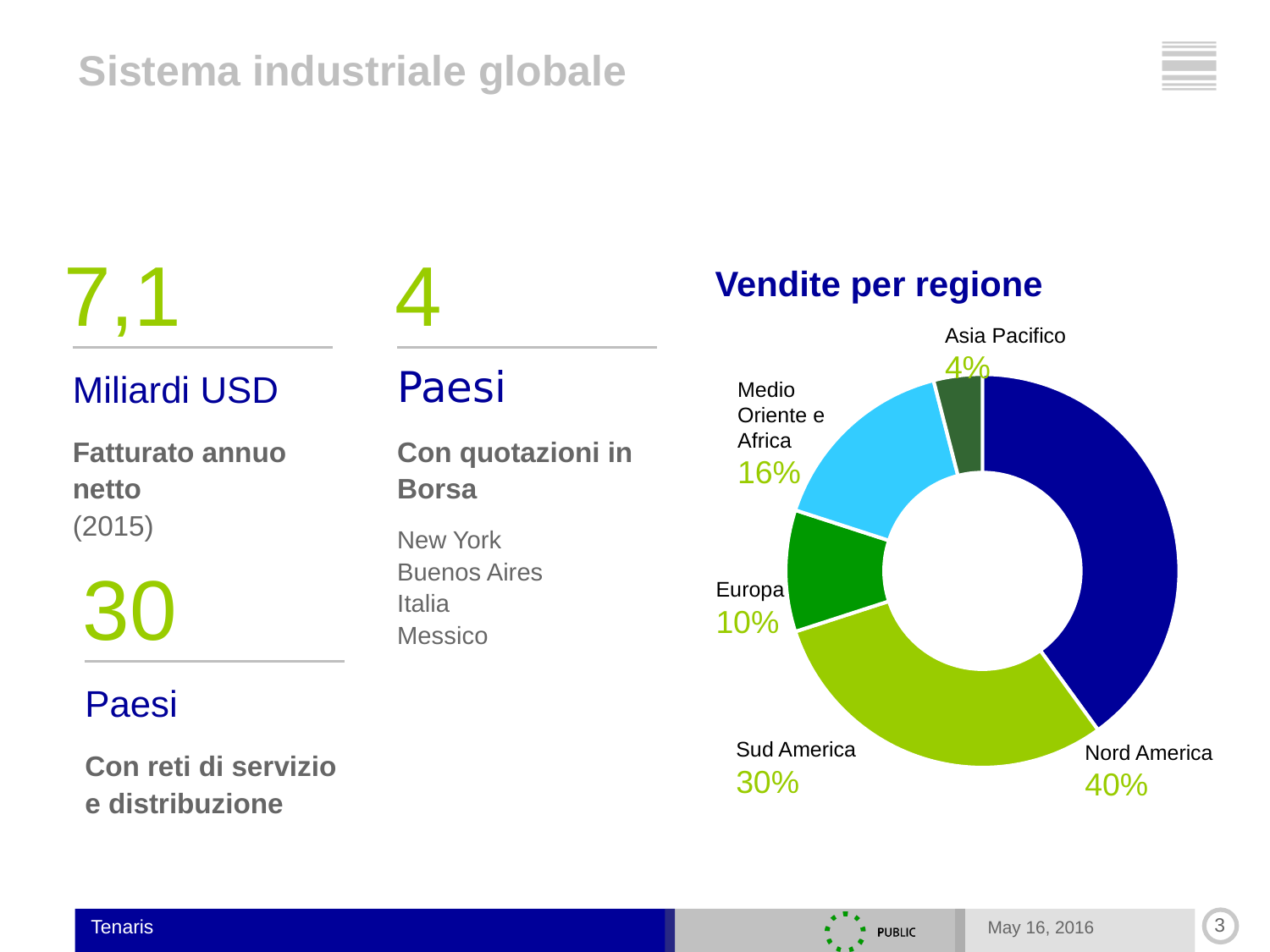

# Sistema industriale globale
7,1
Miliardi USD
Fatturato annuo netto
(2015)
4
Paesi
Con quotazioni in Borsa
New York
Buenos Aires
Italia
Messico
Vendite per regione
Asia Pacifico
4%

### Chart

| Category | Sales |
|---|---|
| North America | 4.0 |
| South America | 3.0 |
| Europe | 1.0 |
| Middle East & Africa | 1.6 |
| Far East & Oceania | 0.4 |
Medio Oriente e Africa
16%
Europa
10%
Sud America
30%
Nord America
40%
30
Paesi
Con reti di servizio e distribuzione